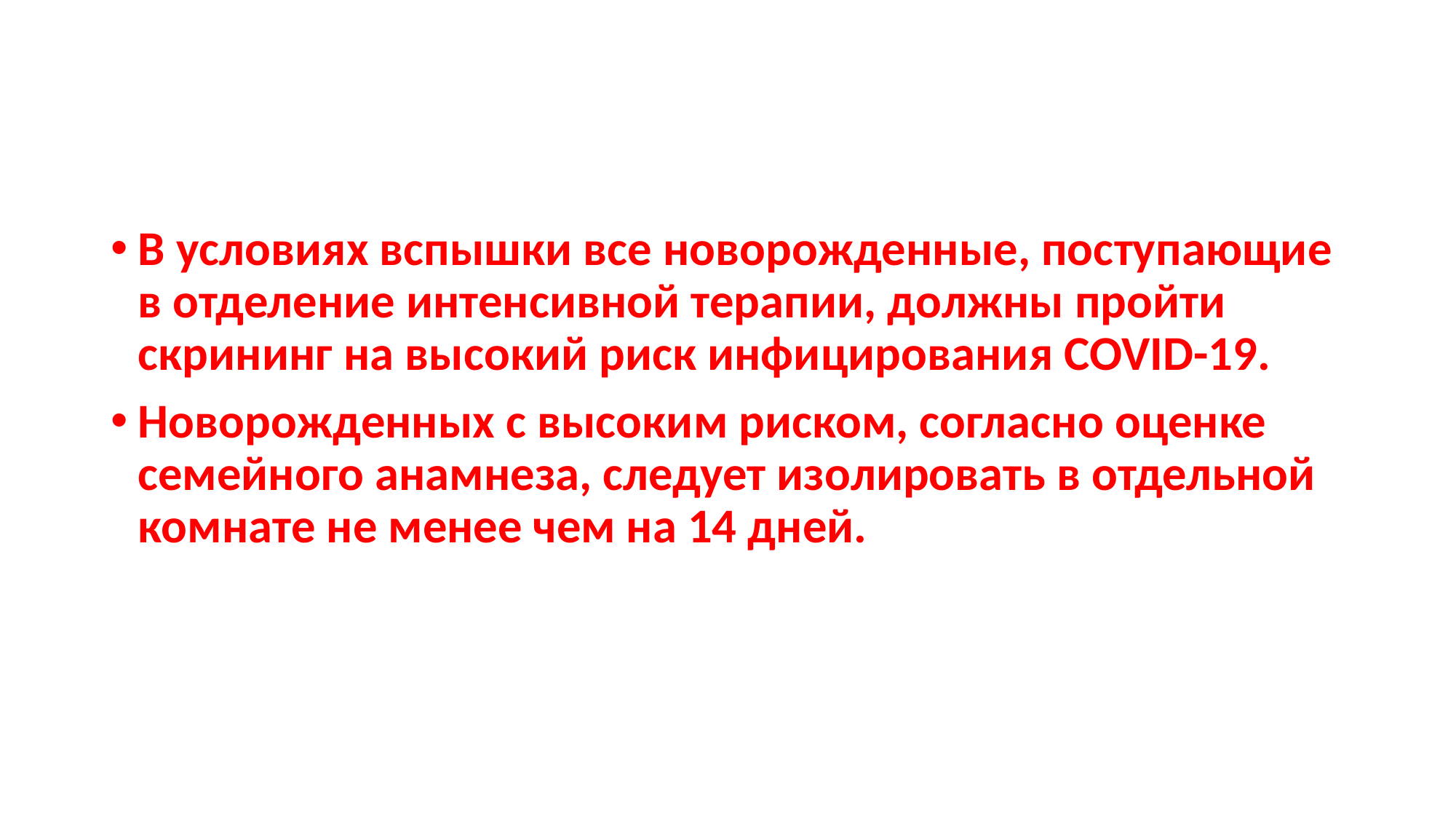

#
В условиях вспышки все новорожденные, поступающие в отделение интенсивной терапии, должны пройти скрининг на высокий риск инфицирования COVID-19.
Новорожденных с высоким риском, согласно оценке семейного анамнеза, следует изолировать в отдельной комнате не менее чем на 14 дней.